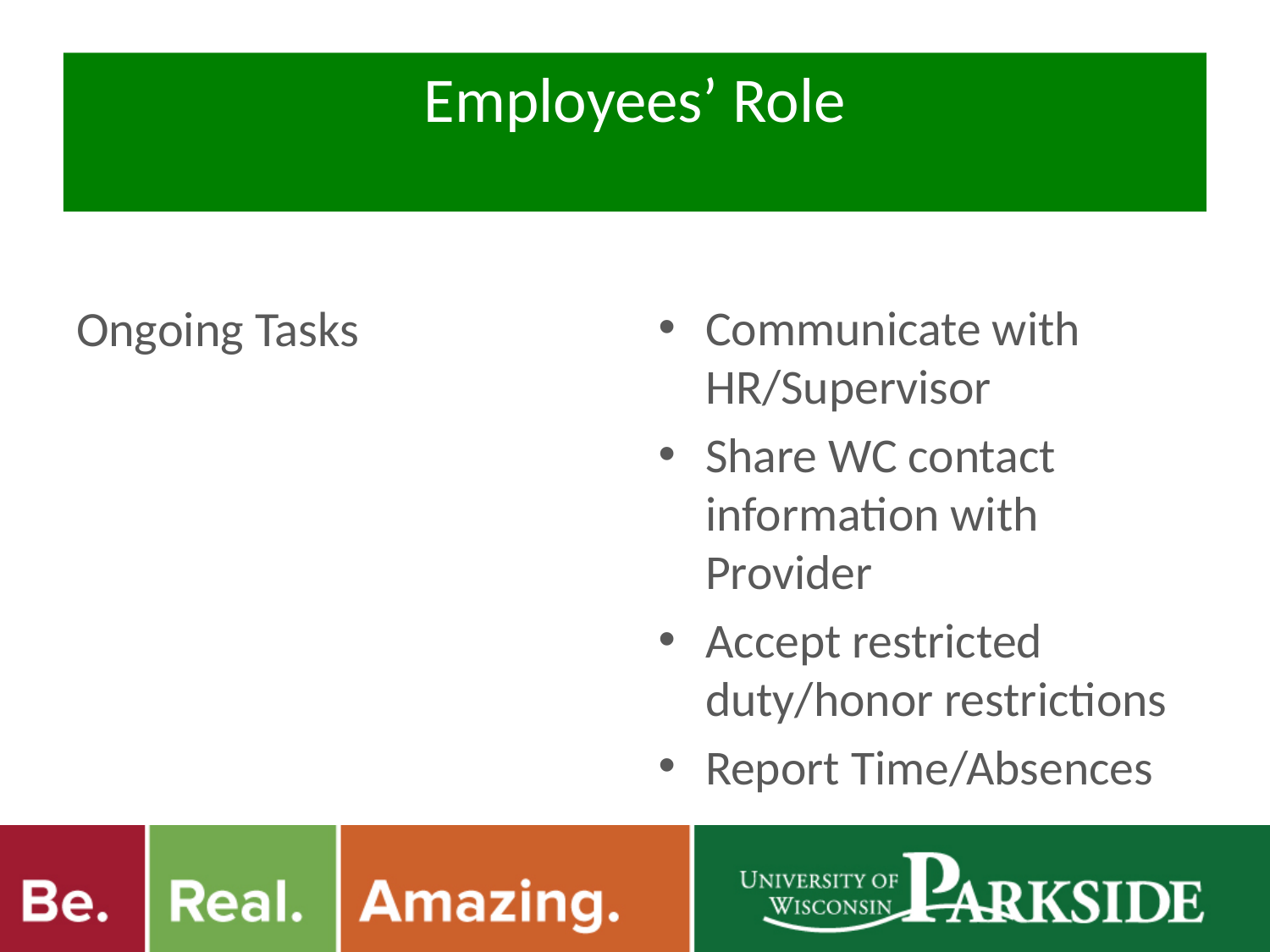

Employees’ Role

Communicate with HR/Supervisor
Share WC contact information with Provider
Accept restricted duty/honor restrictions
Report Time/Absences

Ongoing Tasks